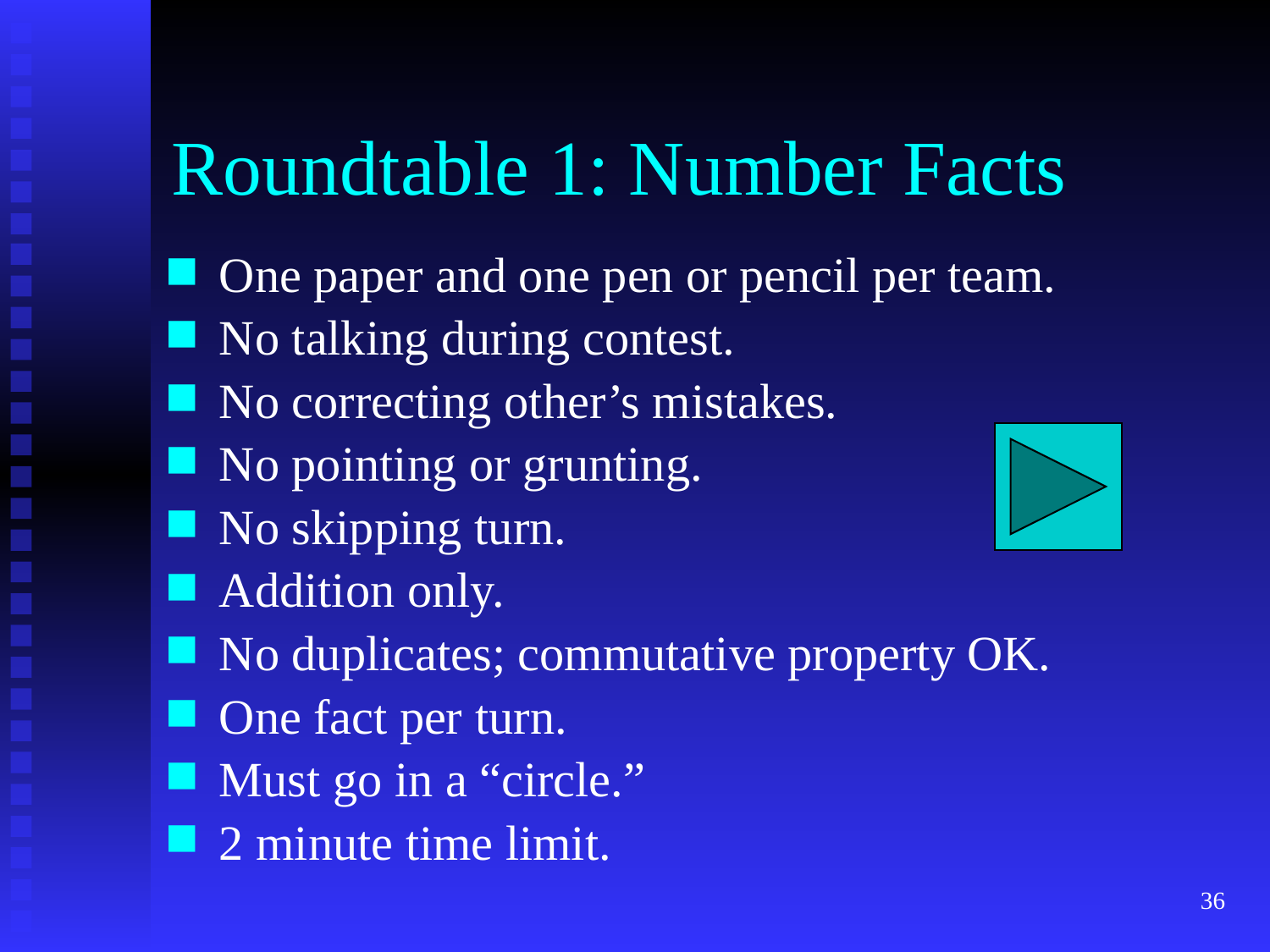

# Roundtable 1: Number Facts
One paper and one pen or pencil per team.
No talking during contest.
No correcting other’s mistakes.
No pointing or grunting.
No skipping turn.
Addition only.
No duplicates; commutative property OK.
One fact per turn.
Must go in a “circle.”
2 minute time limit.

36